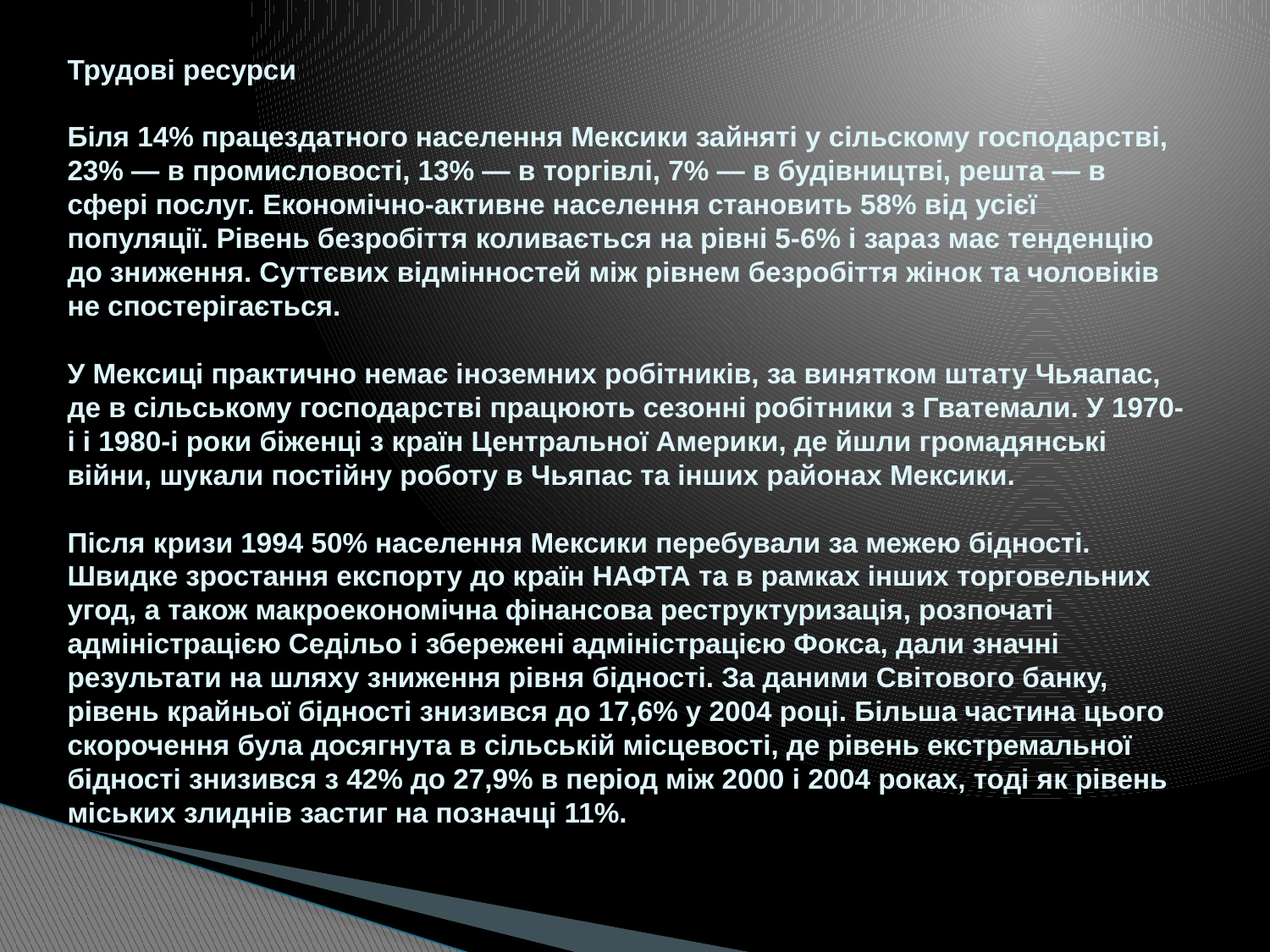

# Трудові ресурси Біля 14% працездатного населення Мексики зайняті у сільскому господарстві, 23% — в промисловості, 13% — в торгівлі, 7% — в будівництві, решта — в сфері послуг. Економічно-активне населення становить 58% від усієї популяції. Рівень безробіття коливається на рівні 5-6% і зараз має тенденцію до зниження. Суттєвих відмінностей між рівнем безробіття жінок та чоловіків не спостерігається. У Мексиці практично немає іноземних робітників, за винятком штату Чьяапас, де в сільському господарстві працюють сезонні робітники з Гватемали. У 1970-і і 1980-і роки біженці з країн Центральної Америки, де йшли громадянські війни, шукали постійну роботу в Чьяпас та інших районах Мексики. Після кризи 1994 50% населення Мексики перебували за межею бідності. Швидке зростання експорту до країн НАФТА та в рамках інших торговельних угод, а також макроекономічна фінансова реструктуризація, розпочаті адміністрацією Седільо і збережені адміністрацією Фокса, дали значні результати на шляху зниження рівня бідності. За даними Світового банку, рівень крайньої бідності знизився до 17,6% у 2004 році. Більша частина цього скорочення була досягнута в сільській місцевості, де рівень екстремальної бідності знизився з 42% до 27,9% в період між 2000 і 2004 роках, тоді як рівень міських злиднів застиг на позначці 11%.